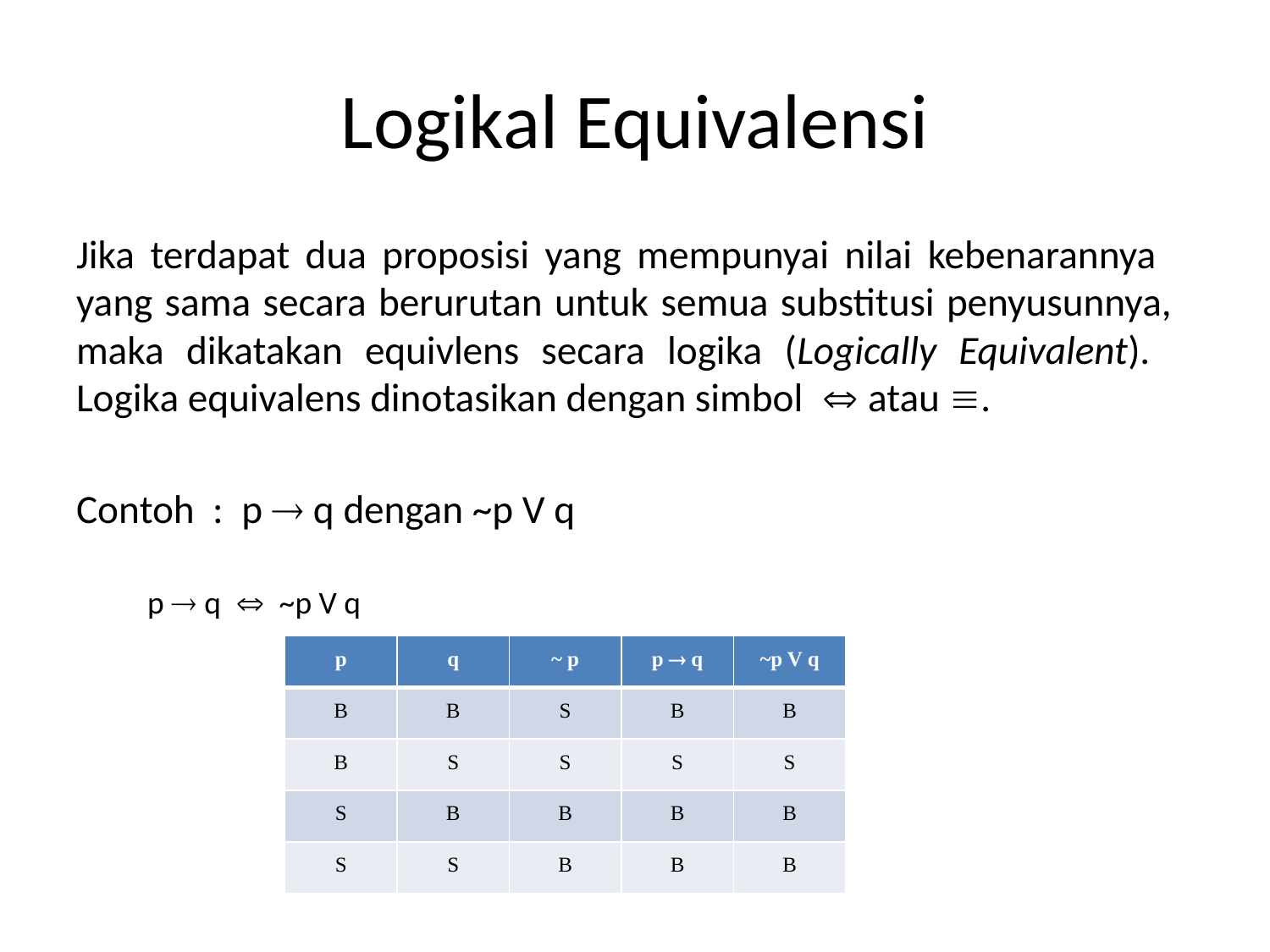

# Logikal Equivalensi
Jika terdapat dua proposisi yang mempunyai nilai kebenarannya  yang sama secara berurutan untuk semua substitusi penyusunnya, maka dikatakan equivlens secara logika (Logically Equivalent).  Logika equivalens dinotasikan dengan simbol  ⇔ atau ≡.

Contoh  :  p → q dengan ~p V q

p → q  ⇔  ~p V q
| p | q | ~ p | p → q | ~p V q |
| --- | --- | --- | --- | --- |
| B | B | S | B | B |
| B | S | S | S | S |
| S | B | B | B | B |
| S | S | B | B | B |